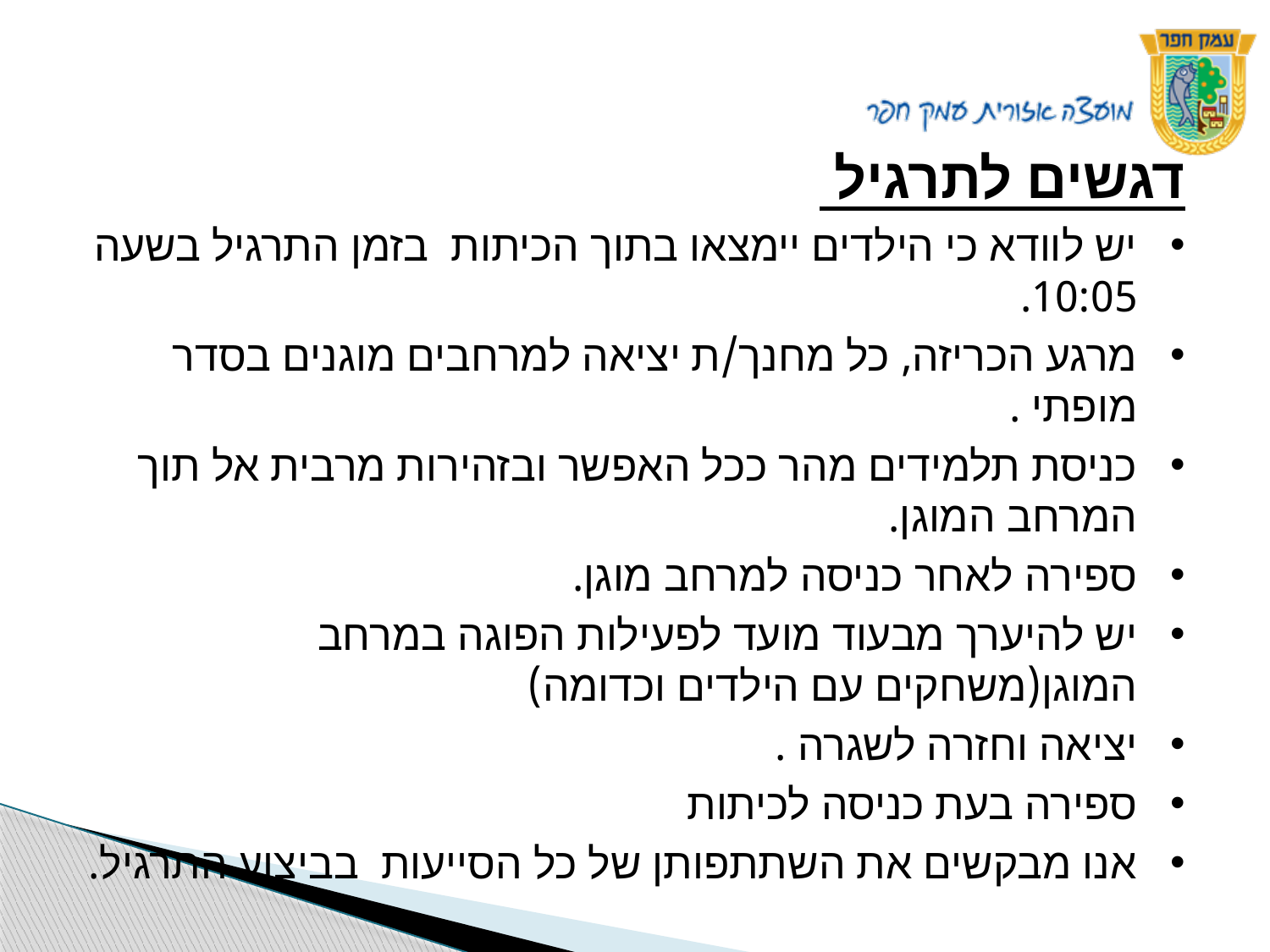

#
דגשים לתרגיל
יש לוודא כי הילדים יימצאו בתוך הכיתות  בזמן התרגיל בשעה 10:05.
מרגע הכריזה, כל מחנך/ת יציאה למרחבים מוגנים בסדר מופתי .
כניסת תלמידים מהר ככל האפשר ובזהירות מרבית אל תוך המרחב המוגן.
ספירה לאחר כניסה למרחב מוגן.
יש להיערך מבעוד מועד לפעילות הפוגה במרחב המוגן(משחקים עם הילדים וכדומה)
יציאה וחזרה לשגרה .
ספירה בעת כניסה לכיתות
אנו מבקשים את השתתפותן של כל הסייעות  בביצוע התרגיל.